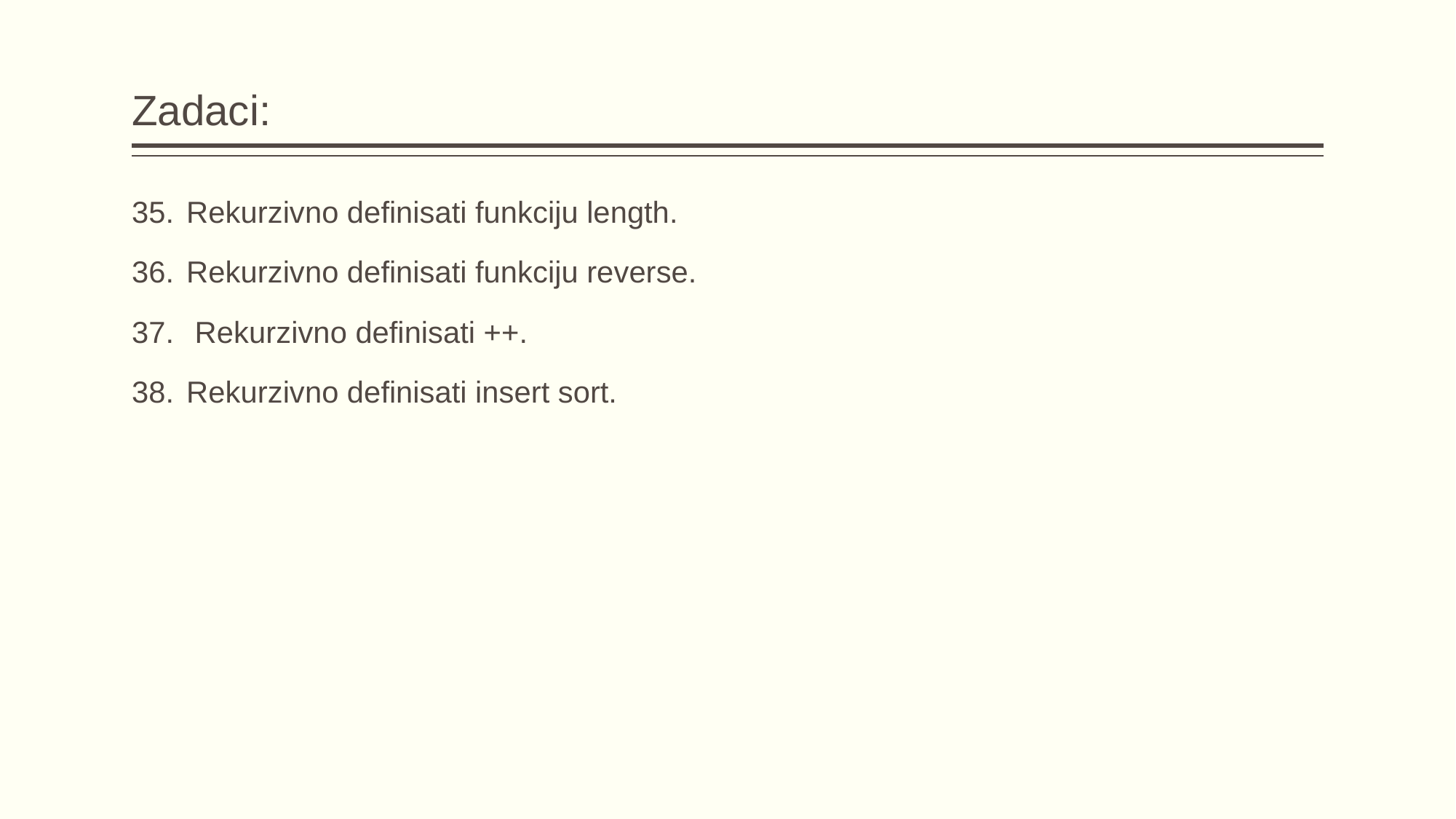

# Zadaci:
Rekurzivno definisati funkciju length.
Rekurzivno definisati funkciju reverse.
 Rekurzivno definisati ++.
Rekurzivno definisati insert sort.